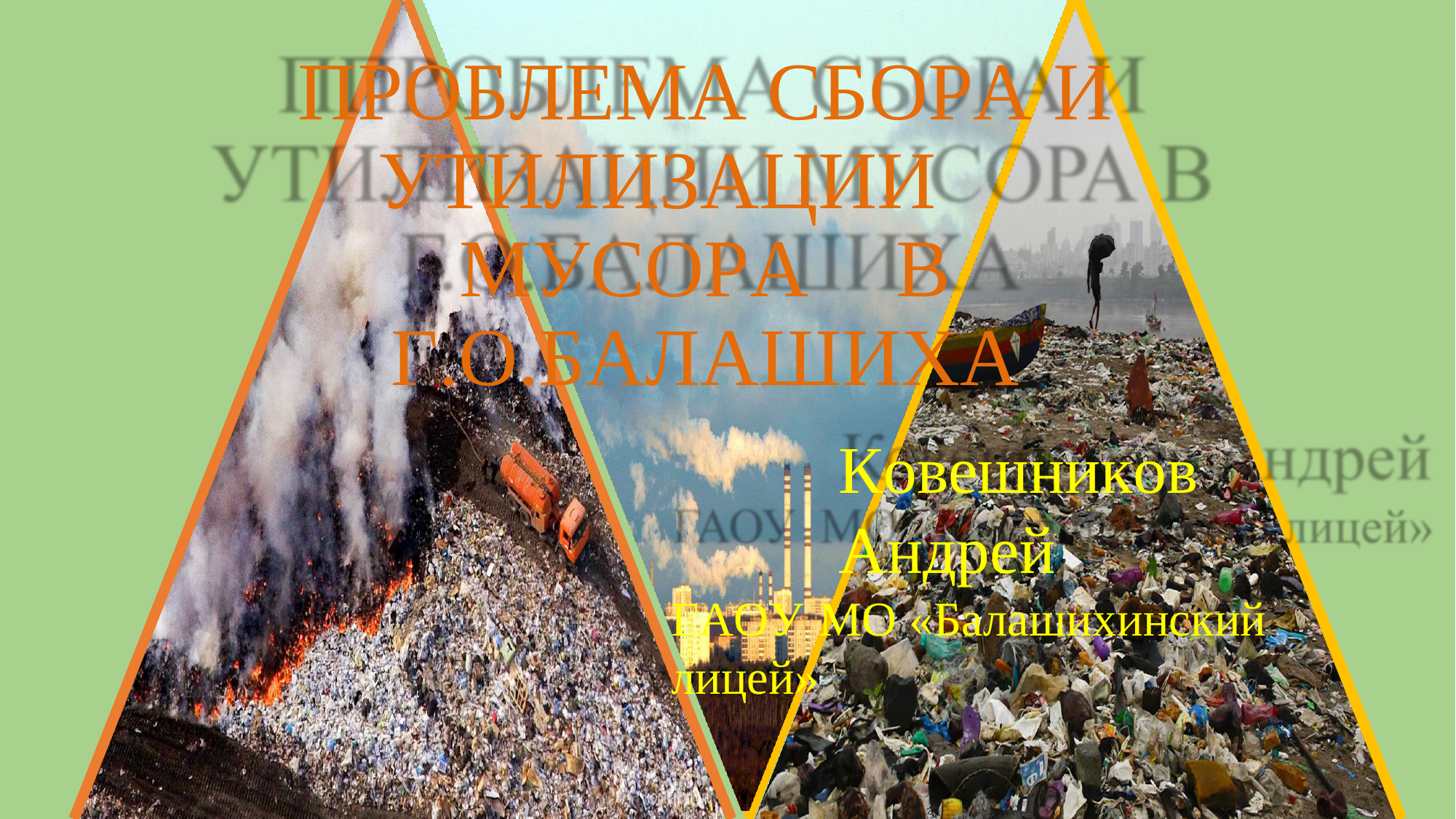

ПРОБЛЕМА СБОРА И УТИЛИЗАЦИИ	МУСОРА	В Г.О.БАЛАШИХА

Ковешников Андрей
ГАОУ	МО «Балашихинский лицей»